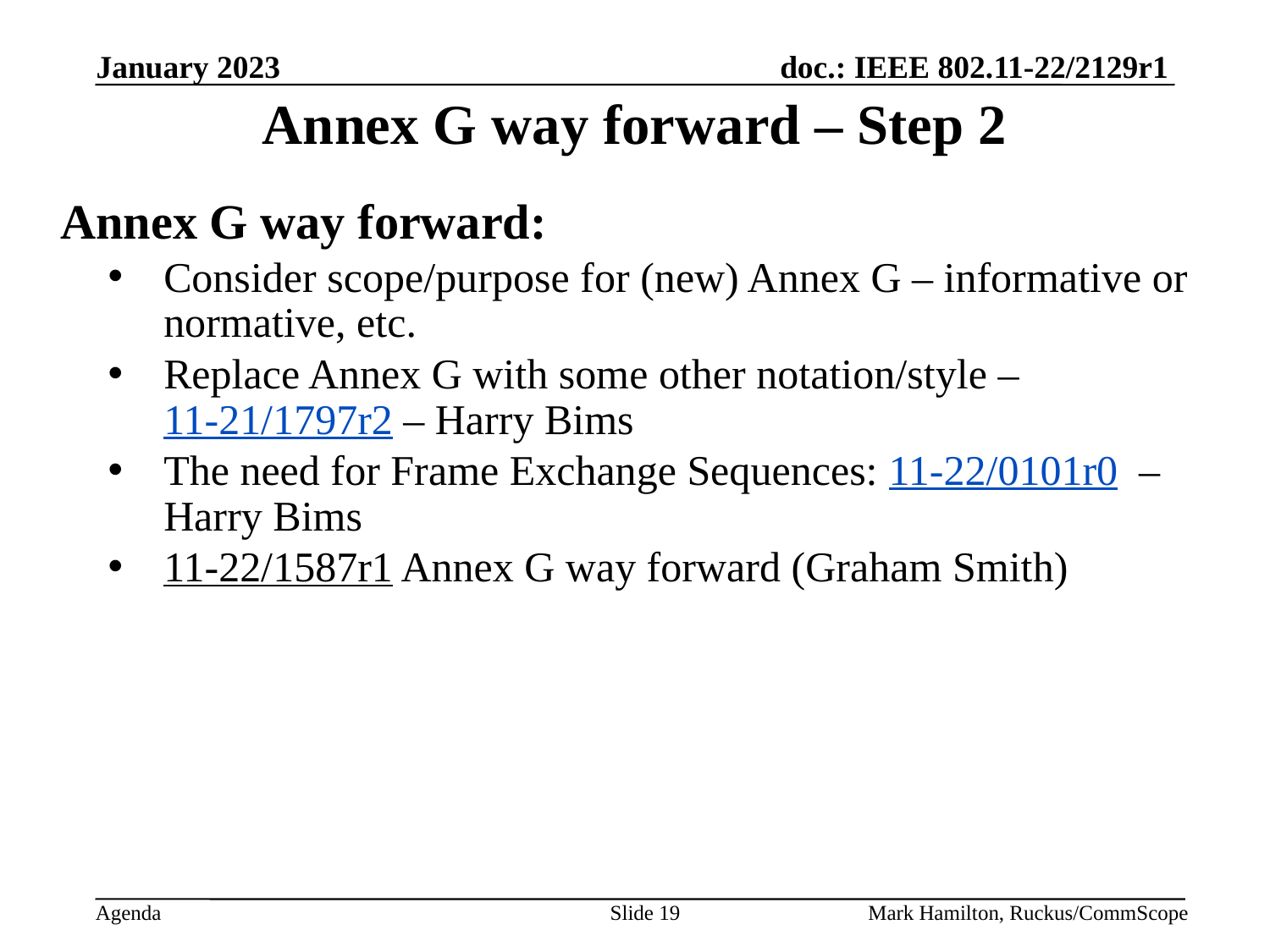

# Annex G way forward – Step 2
Annex G way forward:
Consider scope/purpose for (new) Annex G – informative or normative, etc.
Replace Annex G with some other notation/style –11-21/1797r2 – Harry Bims
The need for Frame Exchange Sequences: 11-22/0101r0  – Harry Bims
11-22/1587r1 Annex G way forward (Graham Smith)